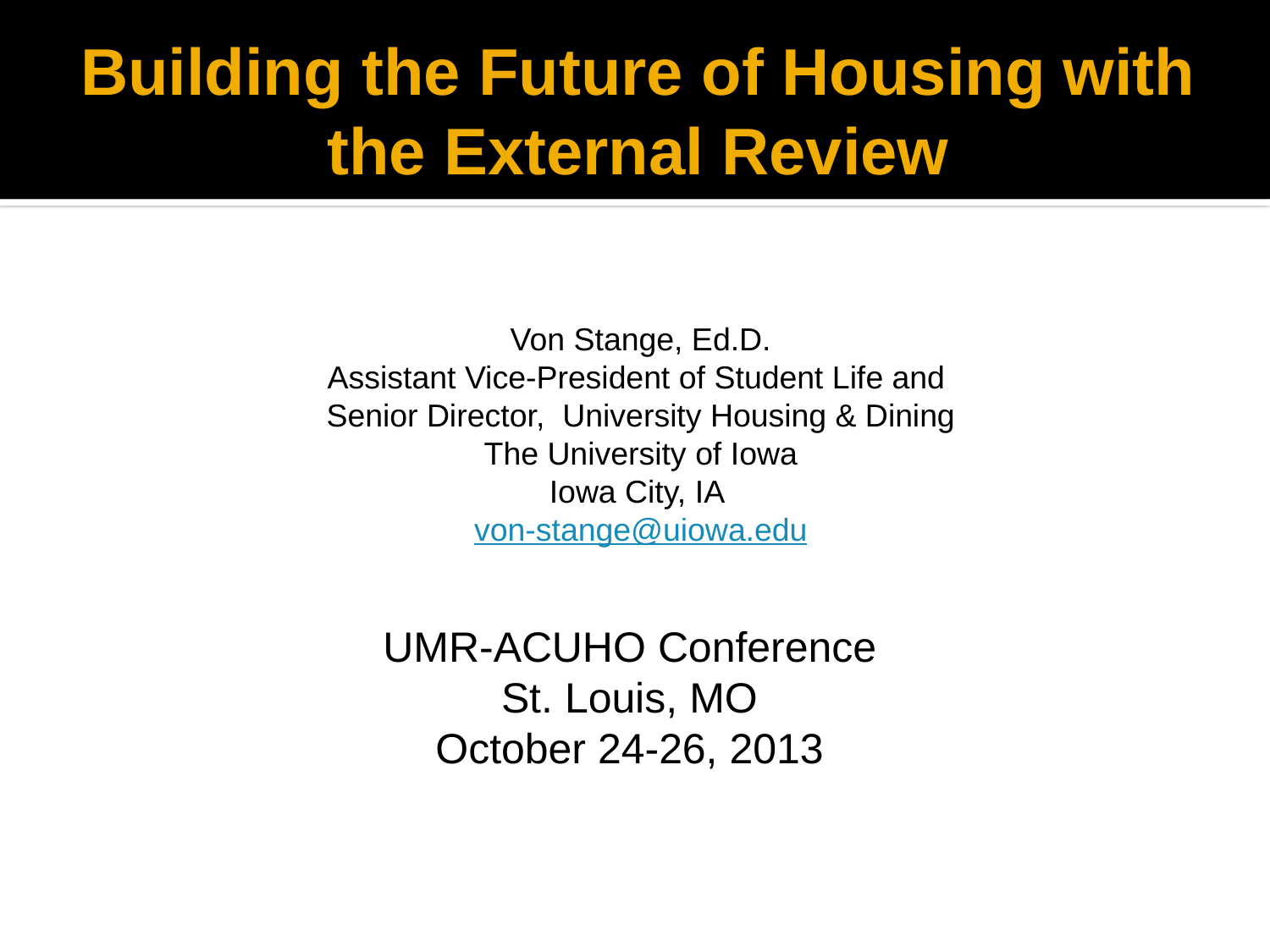

# Building the Future of Housing with the External Review
Von Stange, Ed.D.
Assistant Vice-President of Student Life and
Senior Director,  University Housing & Dining
The University of Iowa
Iowa City, IA
von-stange@uiowa.edu

UMR-ACUHO Conference
St. Louis, MO
October 24-26, 2013